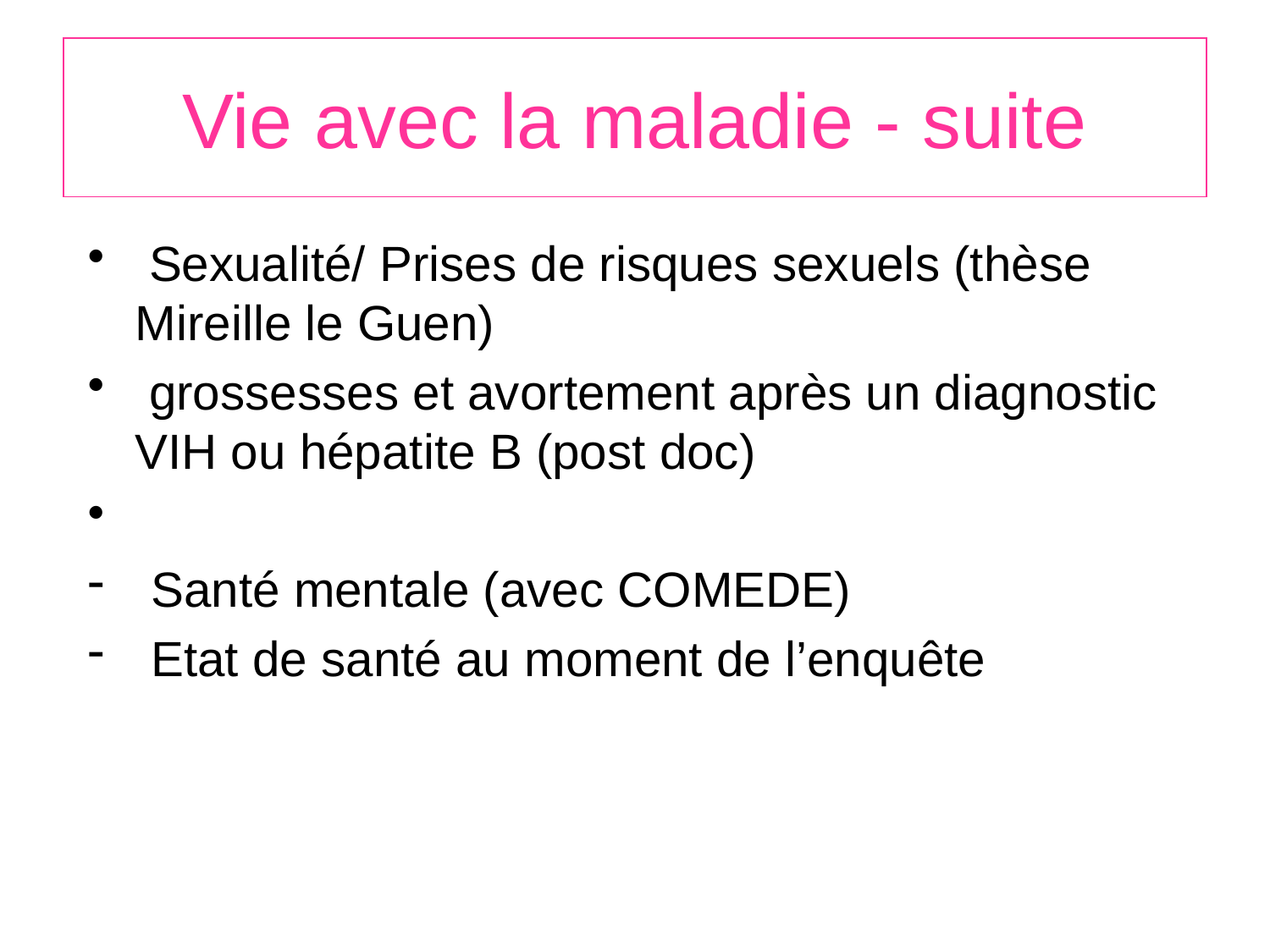

# Vie avec la maladie - suite
 Sexualité/ Prises de risques sexuels (thèse Mireille le Guen)
 grossesses et avortement après un diagnostic VIH ou hépatite B (post doc)

Santé mentale (avec COMEDE)
Etat de santé au moment de l’enquête